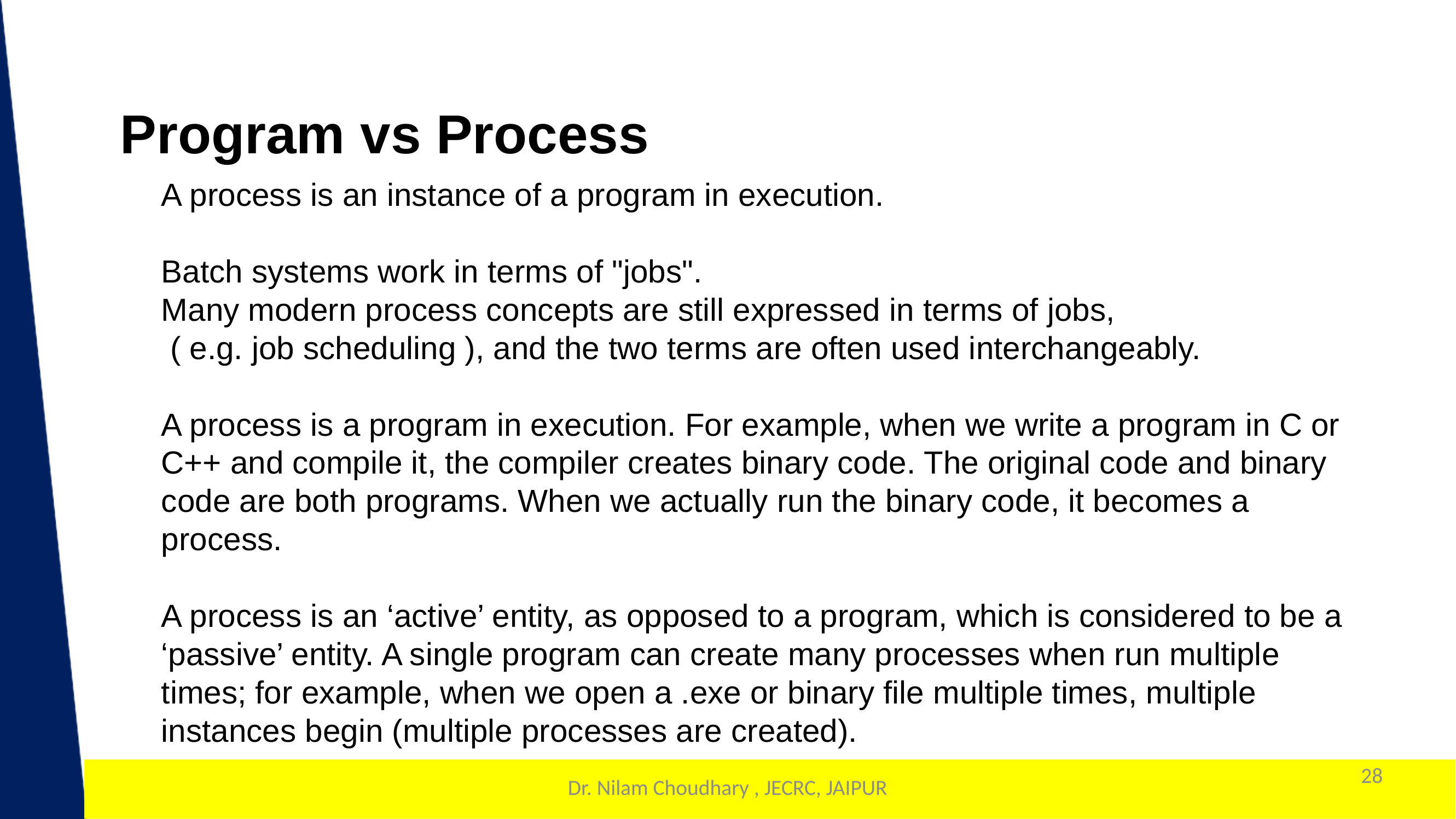

Program vs Process
A process is an instance of a program in execution.

Batch systems work in terms of "jobs".
Many modern process concepts are still expressed in terms of jobs,
 ( e.g. job scheduling ), and the two terms are often used interchangeably.
A process is a program in execution. For example, when we write a program in C or C++ and compile it, the compiler creates binary code. The original code and binary code are both programs. When we actually run the binary code, it becomes a process.

A process is an ‘active’ entity, as opposed to a program, which is considered to be a ‘passive’ entity. A single program can create many processes when run multiple times; for example, when we open a .exe or binary file multiple times, multiple instances begin (multiple processes are created).

28
1
Dr. Nilam Choudhary , JECRC, JAIPUR